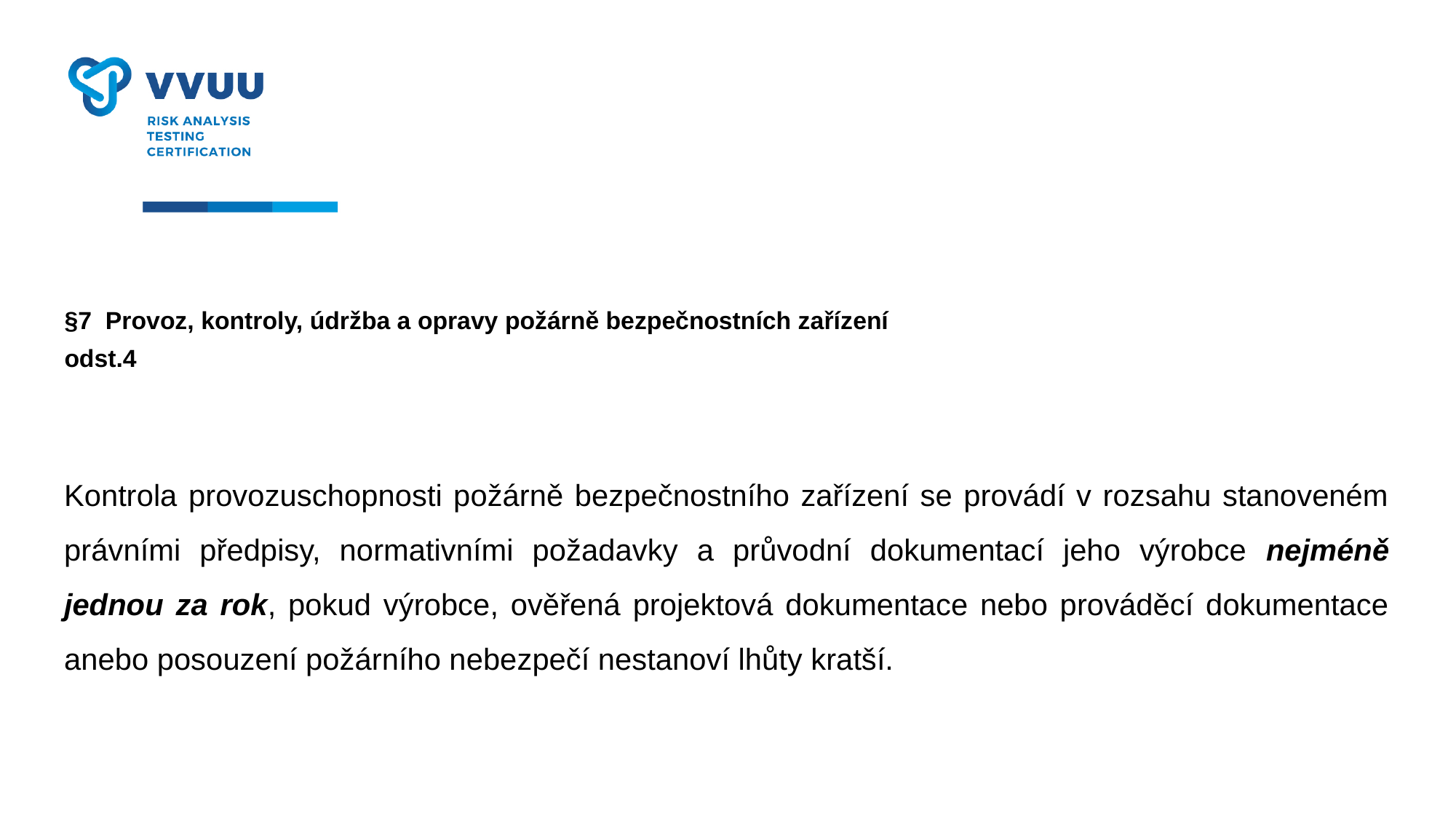

# §7  Provoz, kontroly, údržba a opravy požárně bezpečnostních zařízení odst.4
Kontrola provozuschopnosti požárně bezpečnostního zařízení se provádí v rozsahu stanoveném právními předpisy, normativními požadavky a průvodní dokumentací jeho výrobce nejméně jednou za rok, pokud výrobce, ověřená projektová dokumentace nebo prováděcí dokumentace anebo posouzení požárního nebezpečí nestanoví lhůty kratší.